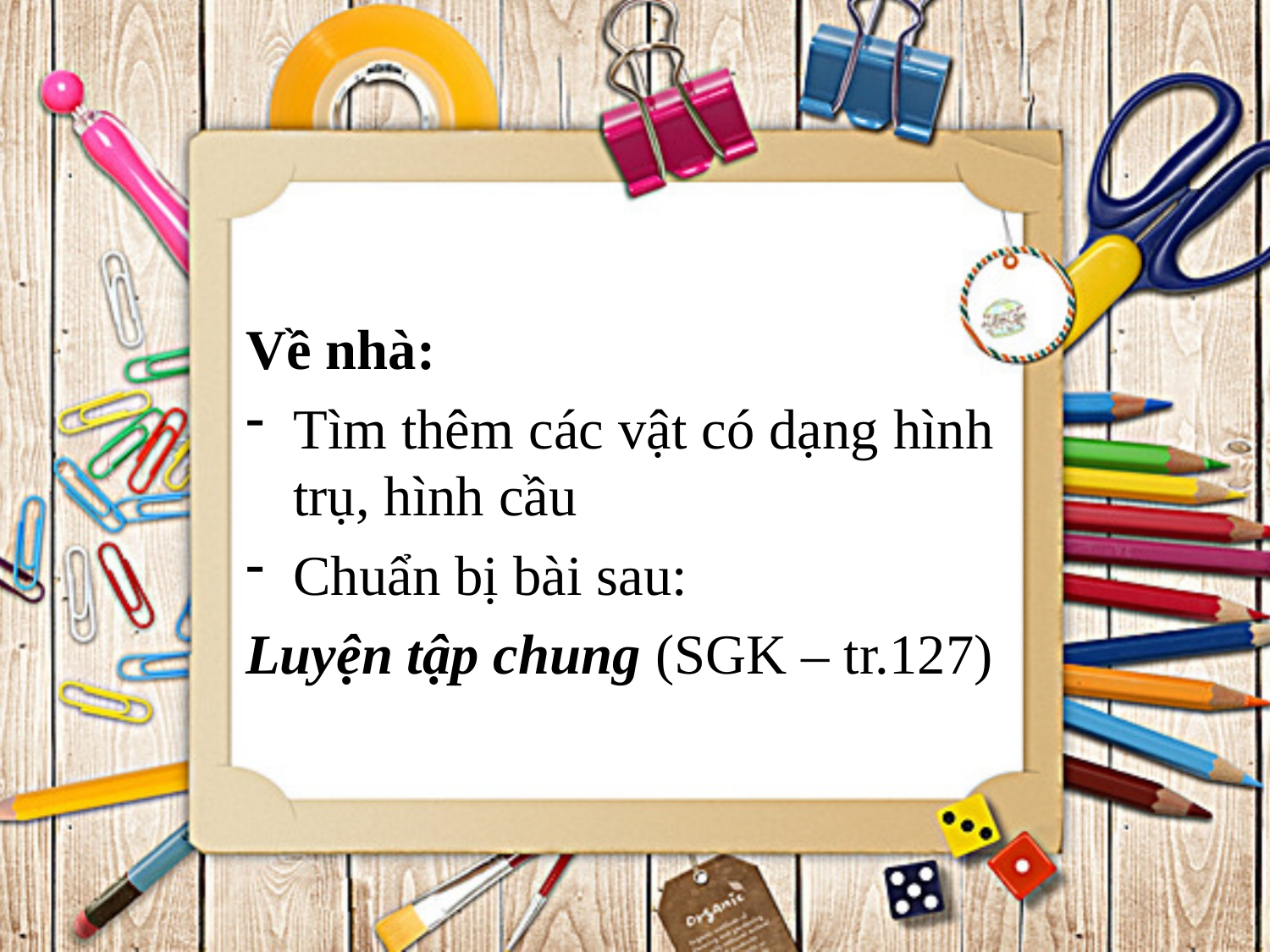

# Về nhà:
Tìm thêm các vật có dạng hình trụ, hình cầu
Chuẩn bị bài sau:
Luyện tập chung (SGK – tr.127)